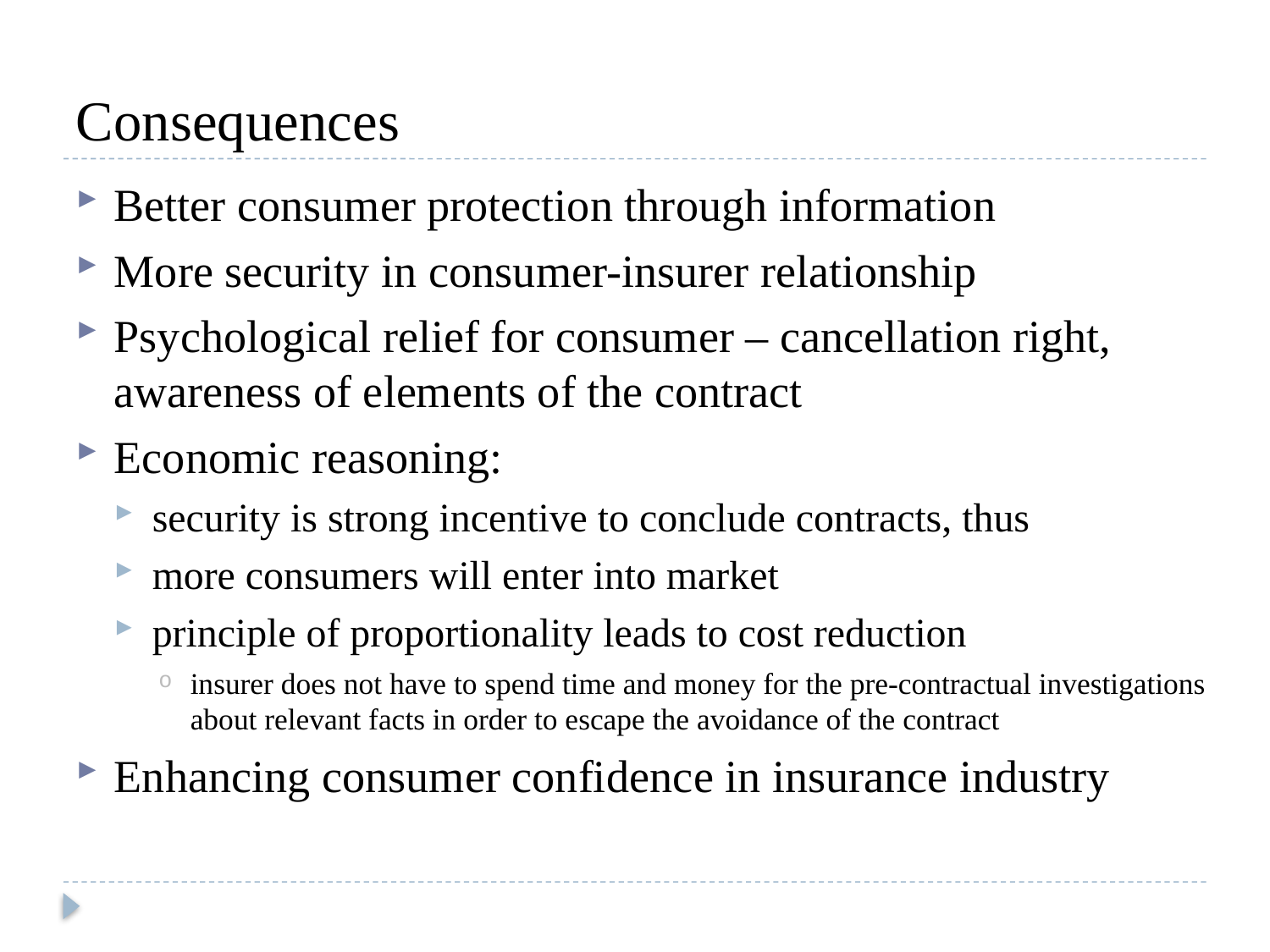

# Consequences
Better consumer protection through information
More security in consumer-insurer relationship
Psychological relief for consumer – cancellation right, awareness of elements of the contract
Economic reasoning:
security is strong incentive to conclude contracts, thus
more consumers will enter into market
principle of proportionality leads to cost reduction
insurer does not have to spend time and money for the pre-contractual investigations about relevant facts in order to escape the avoidance of the contract
Enhancing consumer confidence in insurance industry